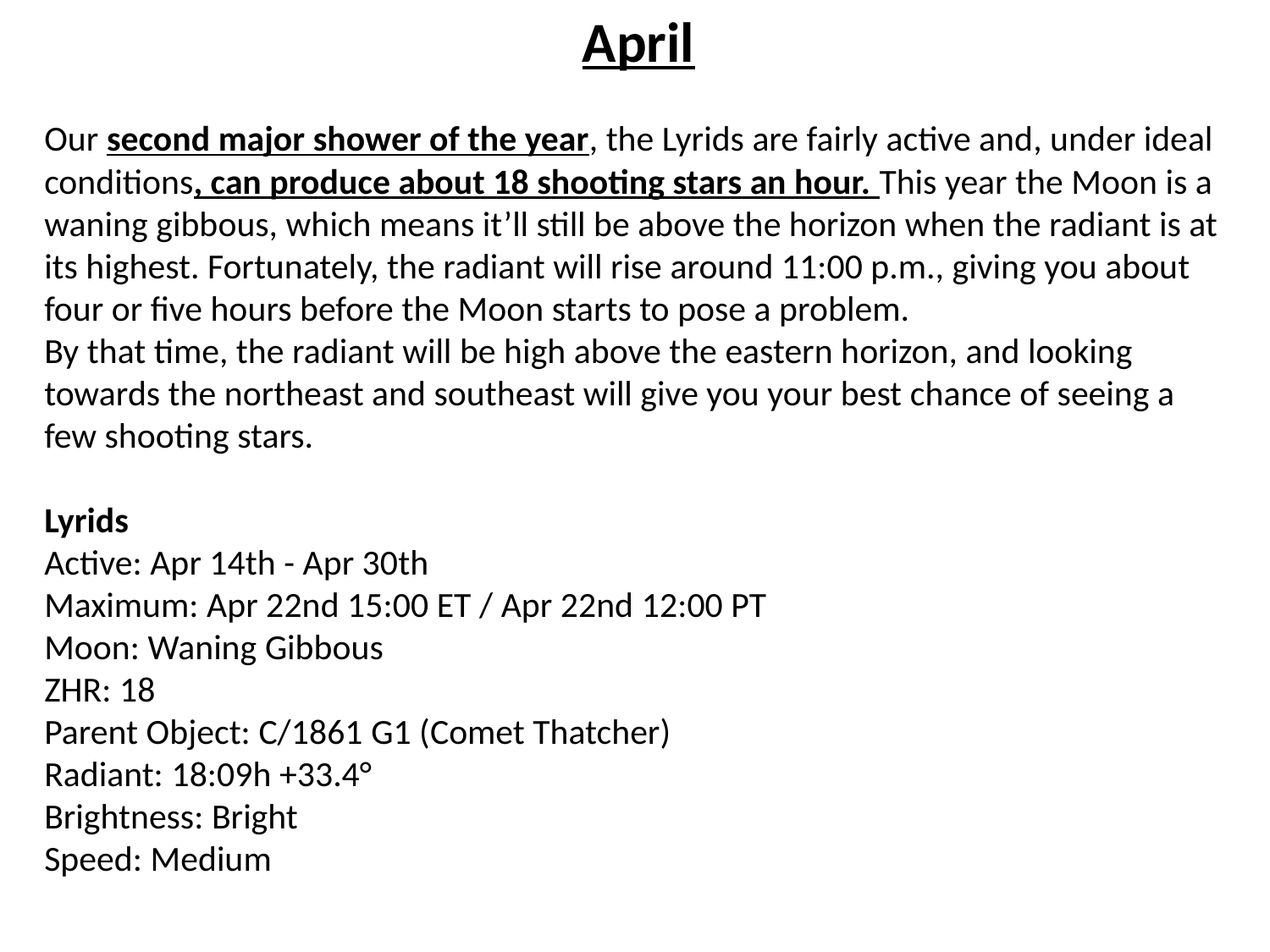

April

Our second major shower of the year, the Lyrids are fairly active and, under ideal conditions, can produce about 18 shooting stars an hour. This year the Moon is a waning gibbous, which means it’ll still be above the horizon when the radiant is at its highest. Fortunately, the radiant will rise around 11:00 p.m., giving you about four or five hours before the Moon starts to pose a problem.
By that time, the radiant will be high above the eastern horizon, and looking towards the northeast and southeast will give you your best chance of seeing a few shooting stars.

Lyrids
Active: Apr 14th - Apr 30th
Maximum: Apr 22nd 15:00 ET / Apr 22nd 12:00 PT
Moon: Waning Gibbous
ZHR: 18
Parent Object: C/1861 G1 (Comet Thatcher)
Radiant: 18:09h +33.4°
Brightness: Bright
Speed: Medium